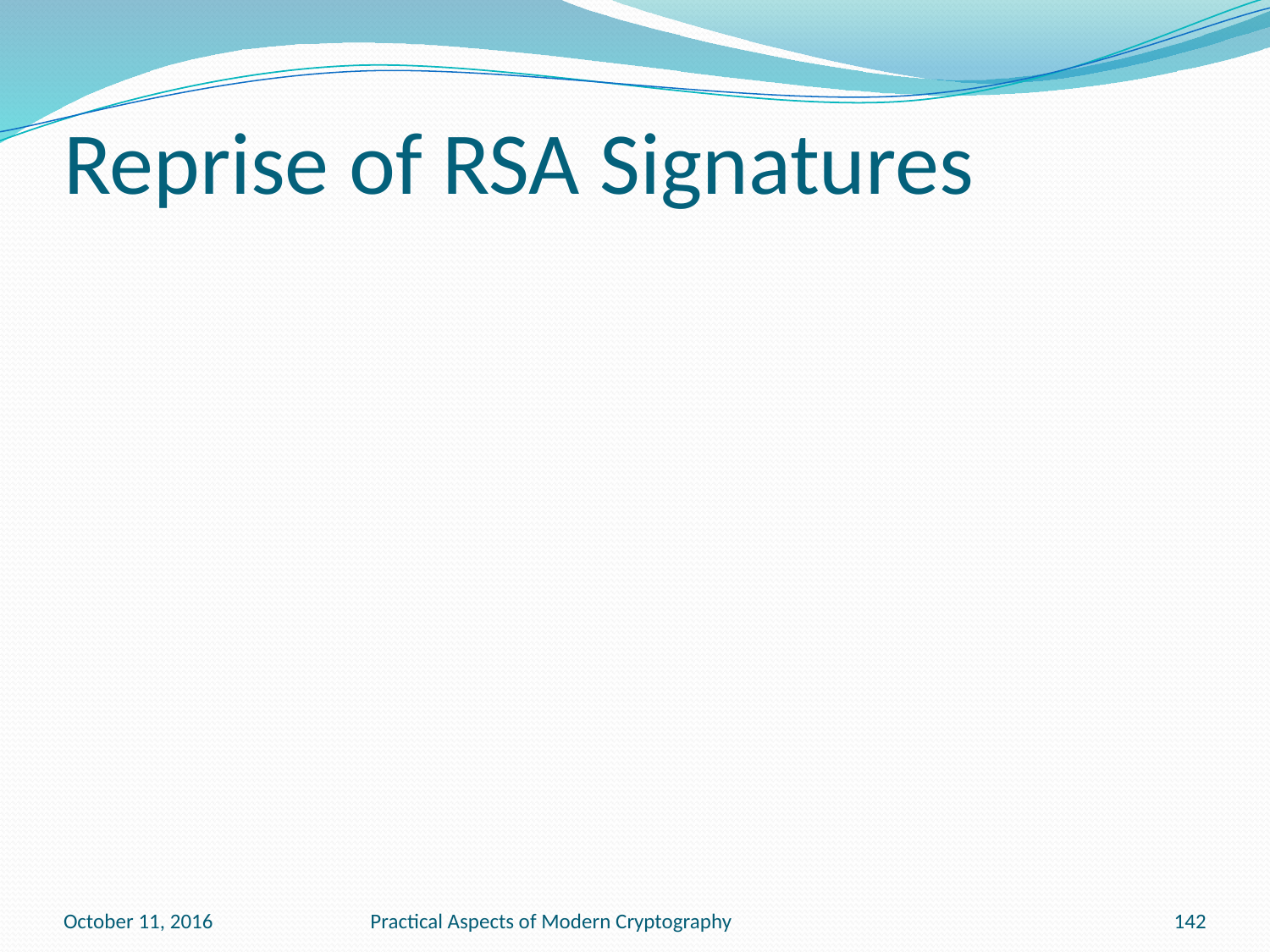

# Reprise of RSA Signatures
October 11, 2016
Practical Aspects of Modern Cryptography
142